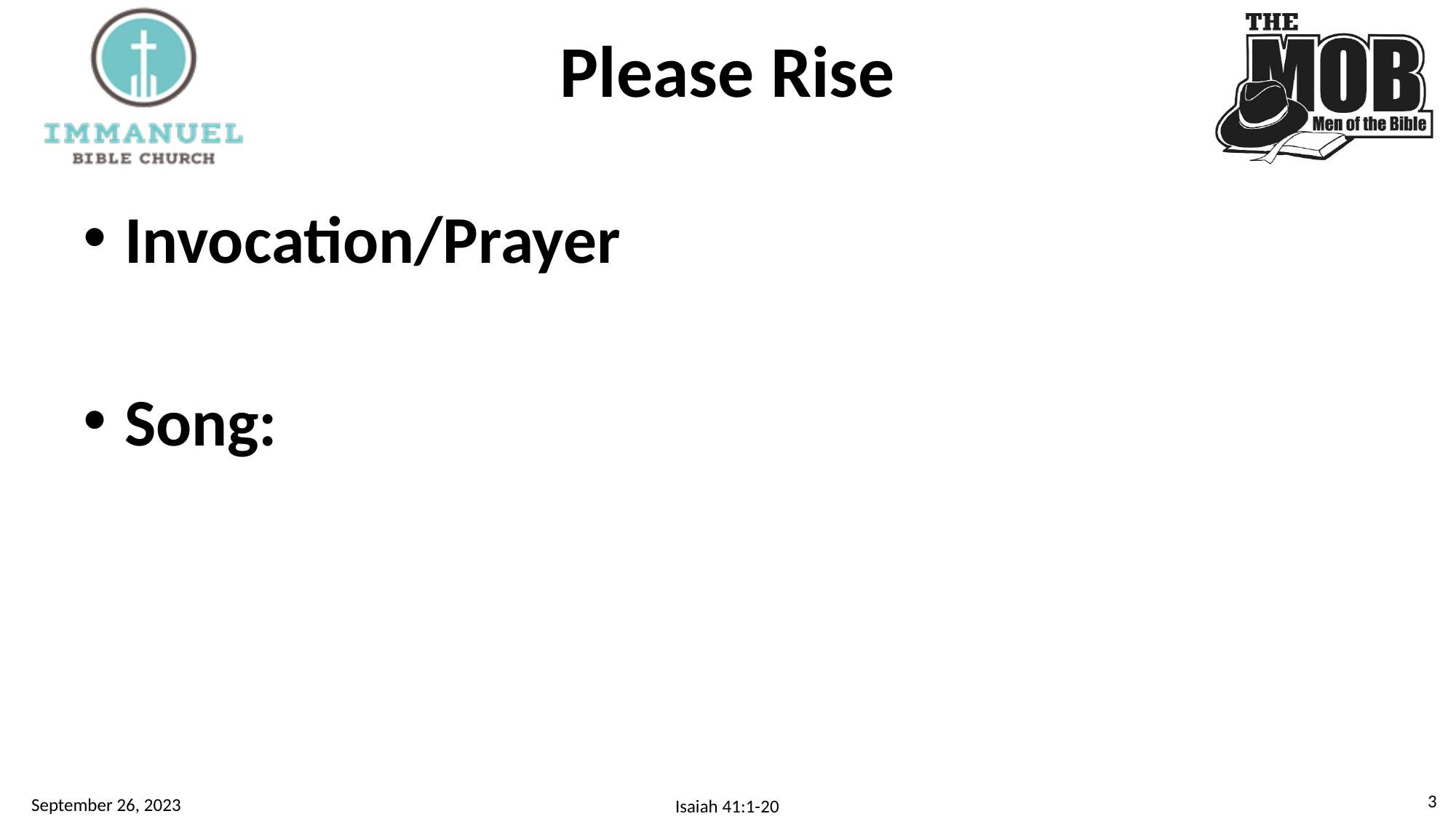

# Please Rise
Invocation/Prayer
Song:

3
September 26, 2023
Isaiah 41:1-20